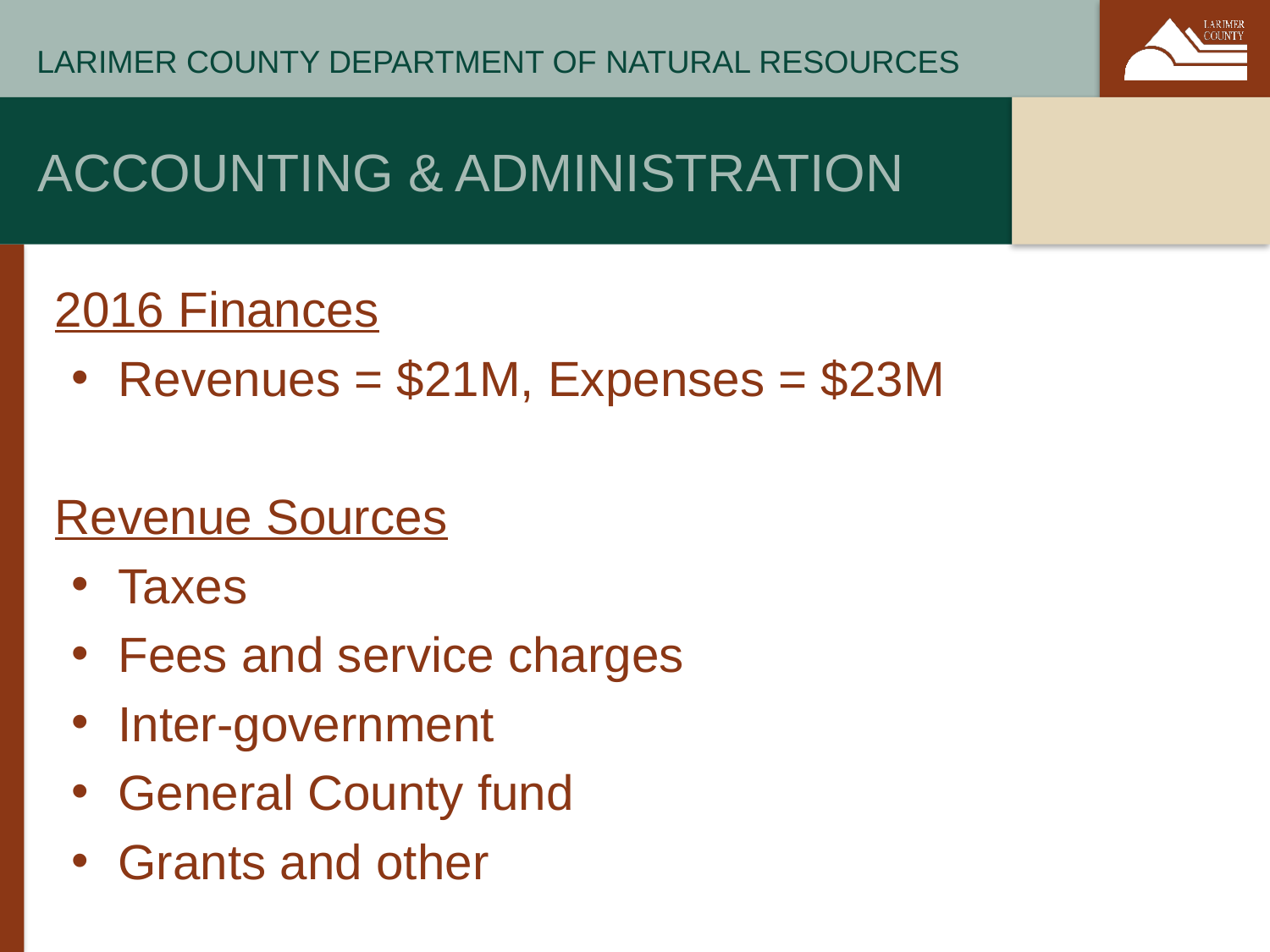

accounting & administration

2016 Finances
Revenues = $21M, Expenses = $23M

Revenue Sources
Taxes
Fees and service charges
Inter-government
General County fund
Grants and other